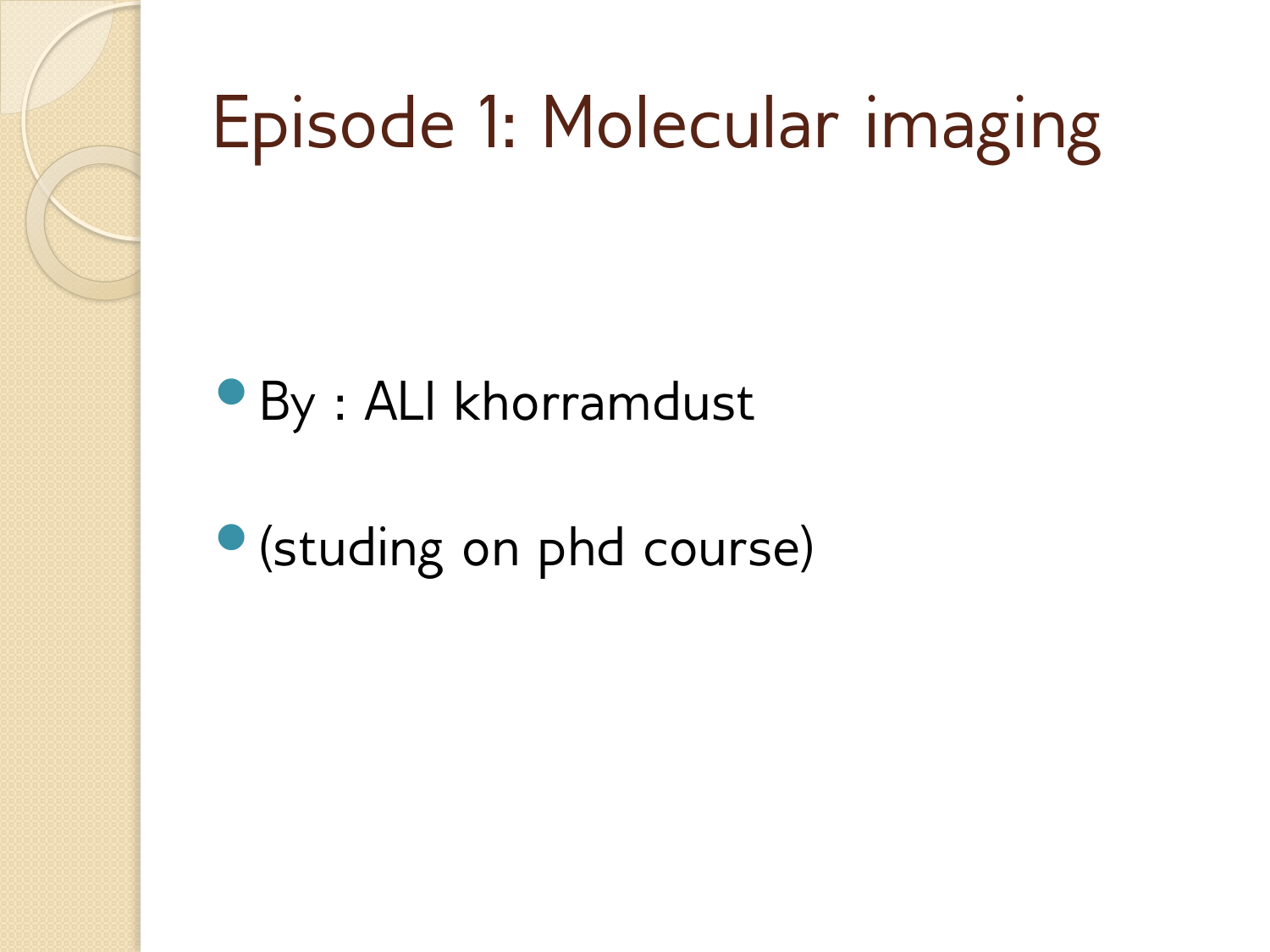

# Episode 1: Molecular imaging

By : ALI khorramdust
(studing on phd course)